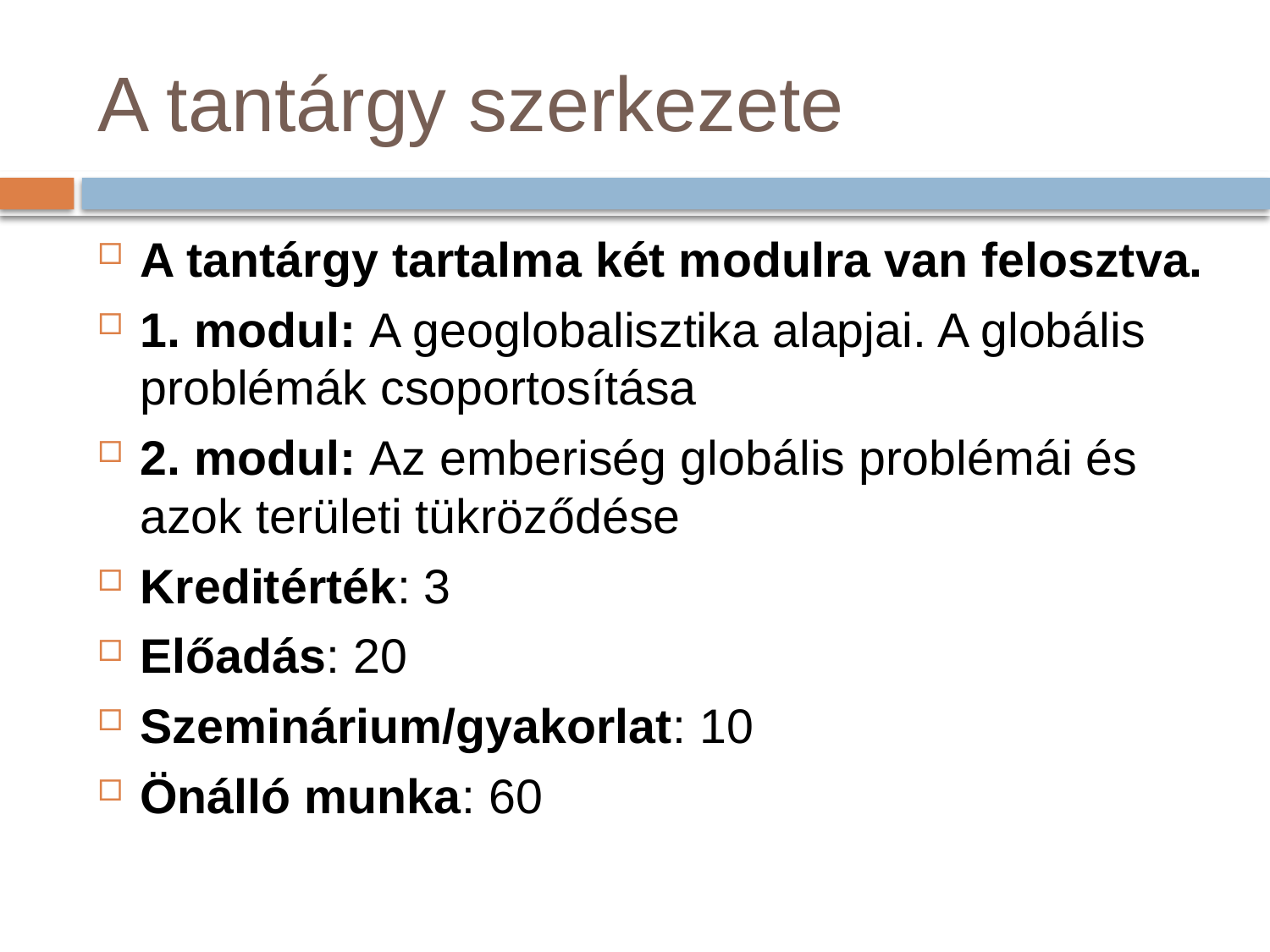

# A tantárgy szerkezete
A tantárgy tartalma két modulra van felosztva.
1. modul: A geoglobalisztika alapjai. A globális problémák csoportosítása
2. modul: Az emberiség globális problémái és azok területi tükröződése
Kreditérték: 3
Előadás: 20
Szeminárium/gyakorlat: 10
Önálló munka: 60